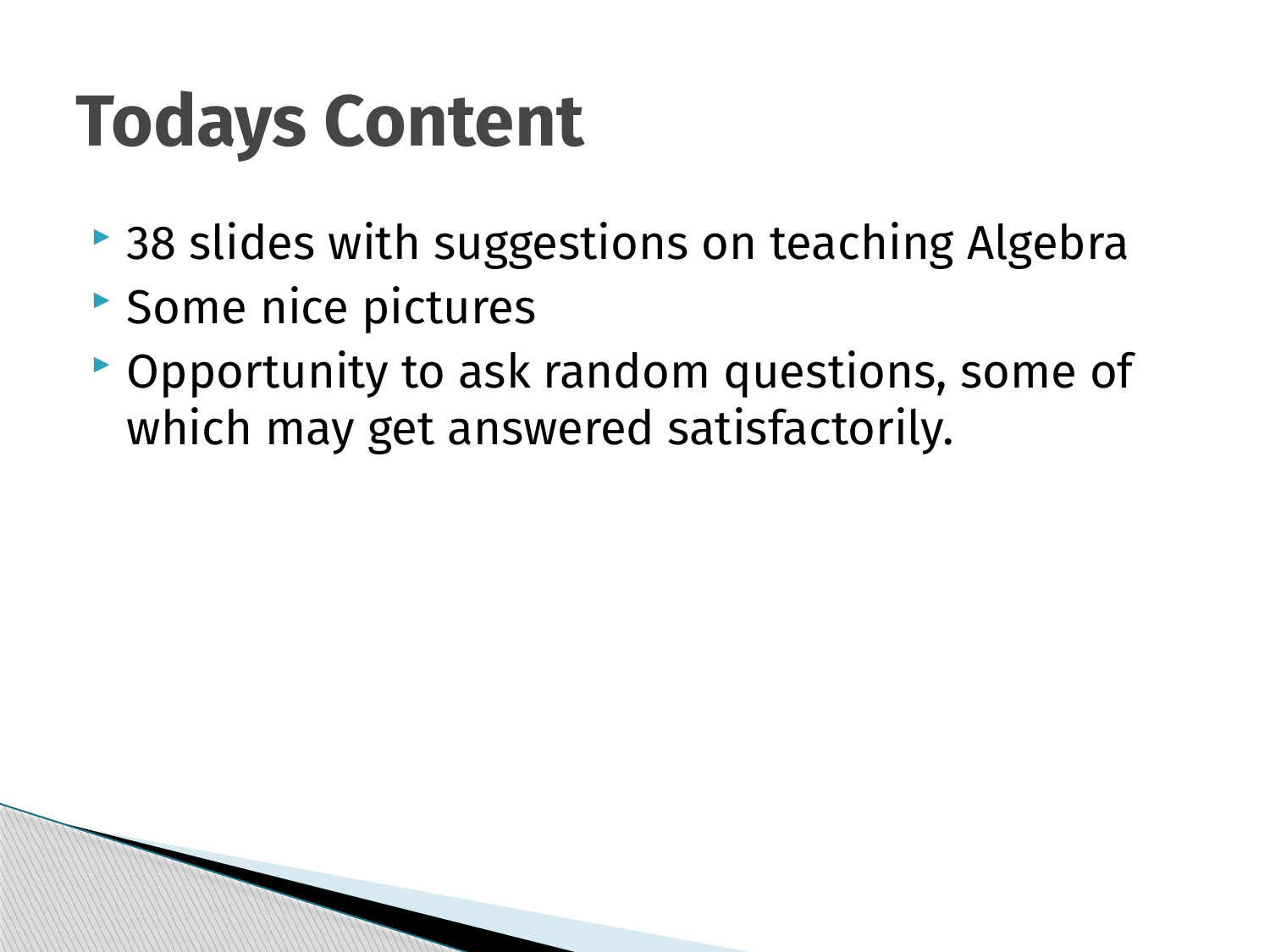

# Todays Content
38 slides with suggestions on teaching Algebra
Some nice pictures
Opportunity to ask random questions, some of which may get answered satisfactorily.